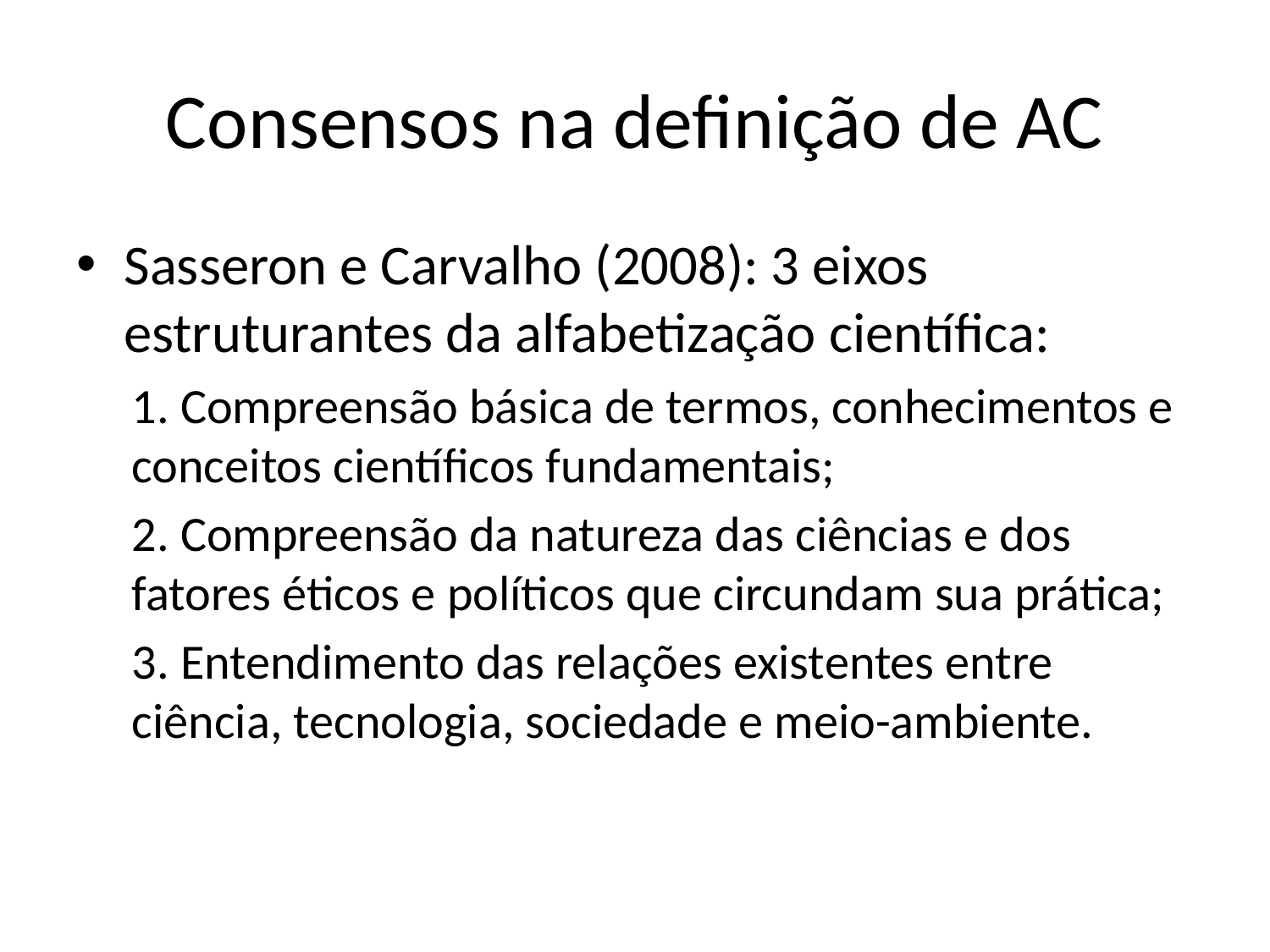

# Consensos na definição de AC
Sasseron e Carvalho (2008): 3 eixos estruturantes da alfabetização científica:
1. Compreensão básica de termos, conhecimentos e conceitos científicos fundamentais;
2. Compreensão da natureza das ciências e dos fatores éticos e políticos que circundam sua prática;
3. Entendimento das relações existentes entre ciência, tecnologia, sociedade e meio-ambiente.